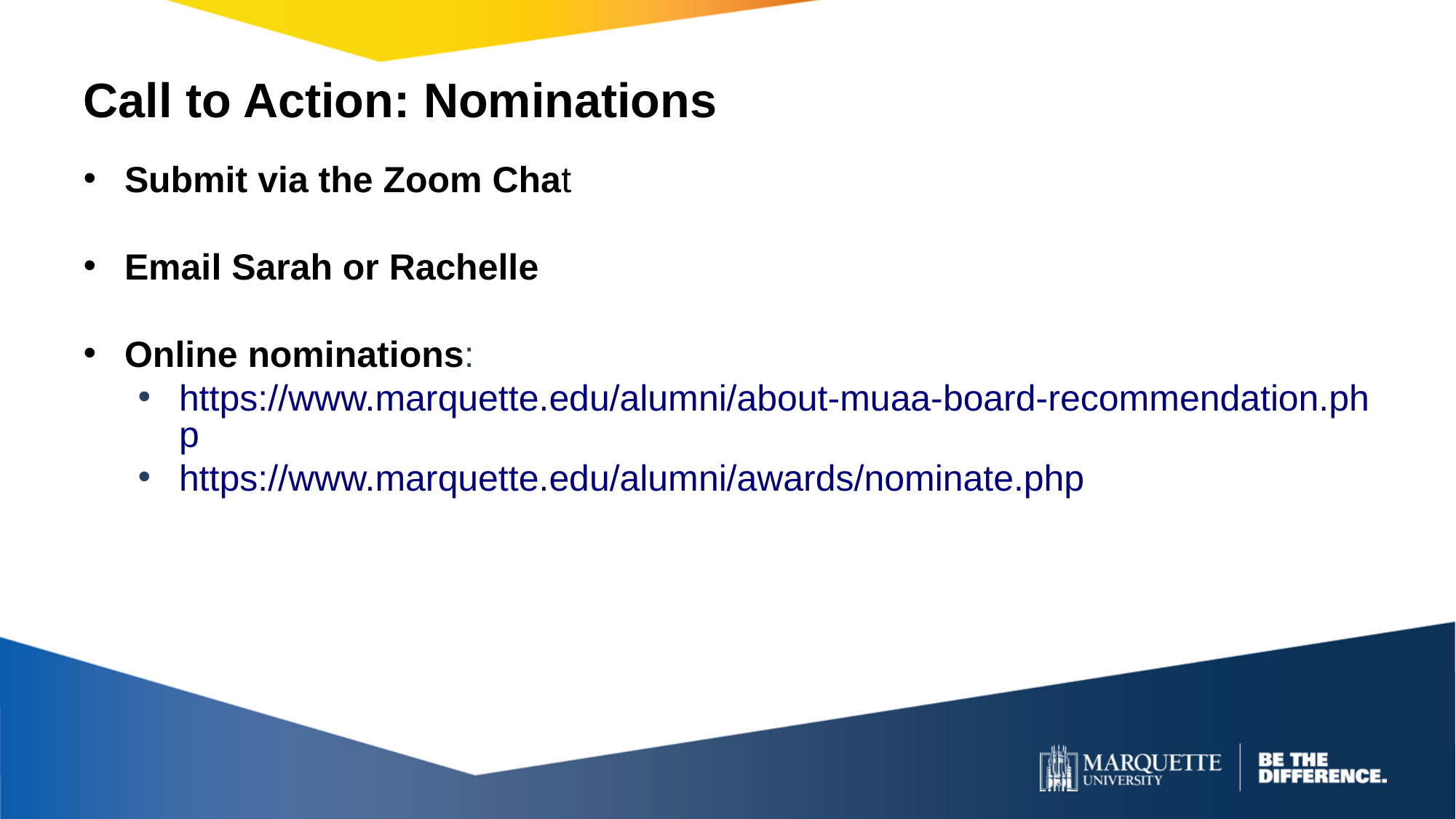

Call to Action: Nominations

Submit via the Zoom Chat

Email Sarah or Rachelle

Online nominations:
https://www.marquette.edu/alumni/about-muaa-board-recommendation.php
https://www.marquette.edu/alumni/awards/nominate.php